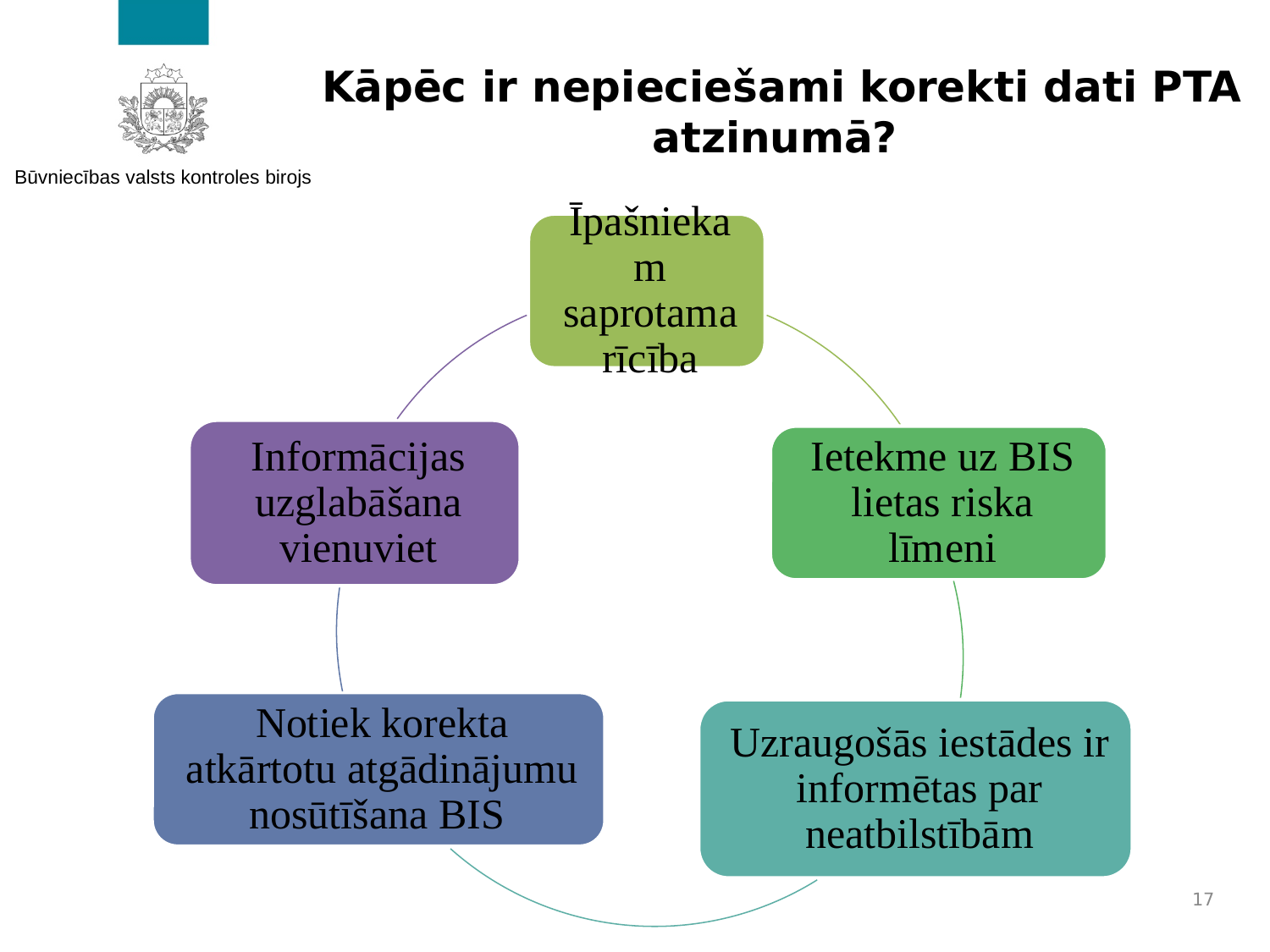

# Kāpēc ir nepieciešami korekti dati PTA atzinumā?
Īpašniekam saprotama rīcība
Ietekme uz BIS lietas riska līmeni
Uzraugošās iestādes ir informētas par neatbilstībām
Notiek korekta atkārtotu atgādinājumu nosūtīšana BIS
Informācijas uzglabāšana vienuviet
17